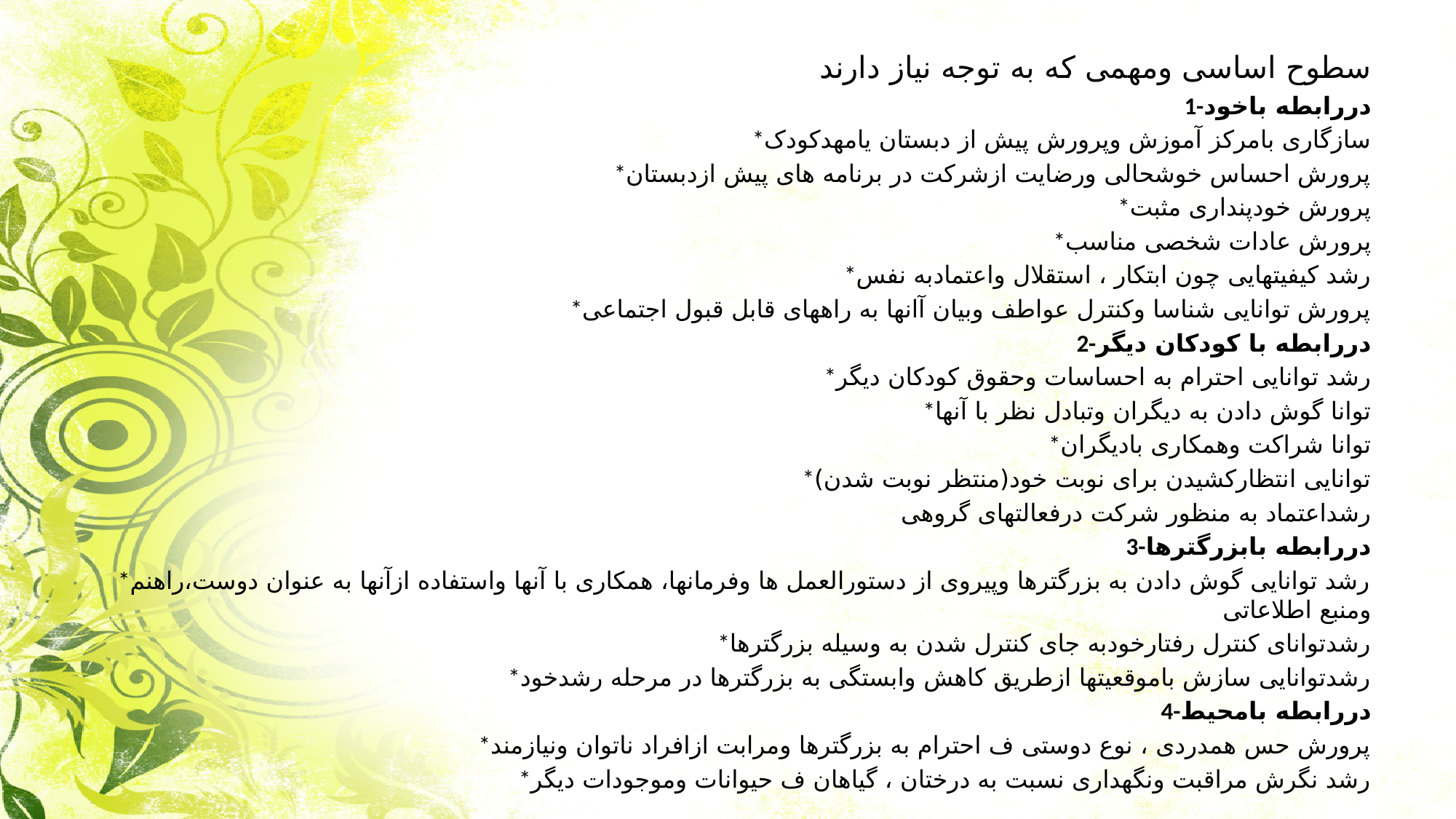

# سطوح اساسی ومهمی که به توجه نیاز دارند
1-دررابطه باخود
*سازگاری بامرکز آموزش وپرورش پیش از دبستان یامهدکودک
*پرورش احساس خوشحالی ورضایت ازشرکت در برنامه های پیش ازدبستان
*پرورش خودپنداری مثبت
*پرورش عادات شخصی مناسب
*رشد کیفیتهایی چون ابتکار ، استقلال واعتمادبه نفس
*پرورش توانایی شناسا وکنترل عواطف وبیان آانها به راههای قابل قبول اجتماعی
2-دررابطه با کودکان دیگر
*رشد توانایی احترام به احساسات وحقوق کودکان دیگر
*توانا گوش دادن به دیگران وتبادل نظر با آنها
*توانا شراکت وهمکاری بادیگران
*توانایی انتظارکشیدن برای نوبت خود(منتظر نوبت شدن)
رشداعتماد به منظور شرکت درفعالتهای گروهی
3-دررابطه بابزرگترها
*رشد توانایی گوش دادن به بزرگترها وپیروی از دستورالعمل ها وفرمانها، همکاری با آنها واستفاده ازآنها به عنوان دوست،راهنم ومنبع اطلاعاتی
*رشدتوانای کنترل رفتارخودبه جای کنترل شدن به وسیله بزرگترها
*رشدتوانایی سازش باموقعیتها ازطریق کاهش وابستگی به بزرگترها در مرحله رشدخود
4-دررابطه بامحیط
*پرورش حس همدردی ، نوع دوستی ف احترام به بزرگترها ومرابت ازافراد ناتوان ونیازمند
*رشد نگرش مراقبت ونگهداری نسبت به درختان ، گیاهان ف حیوانات وموجودات دیگر